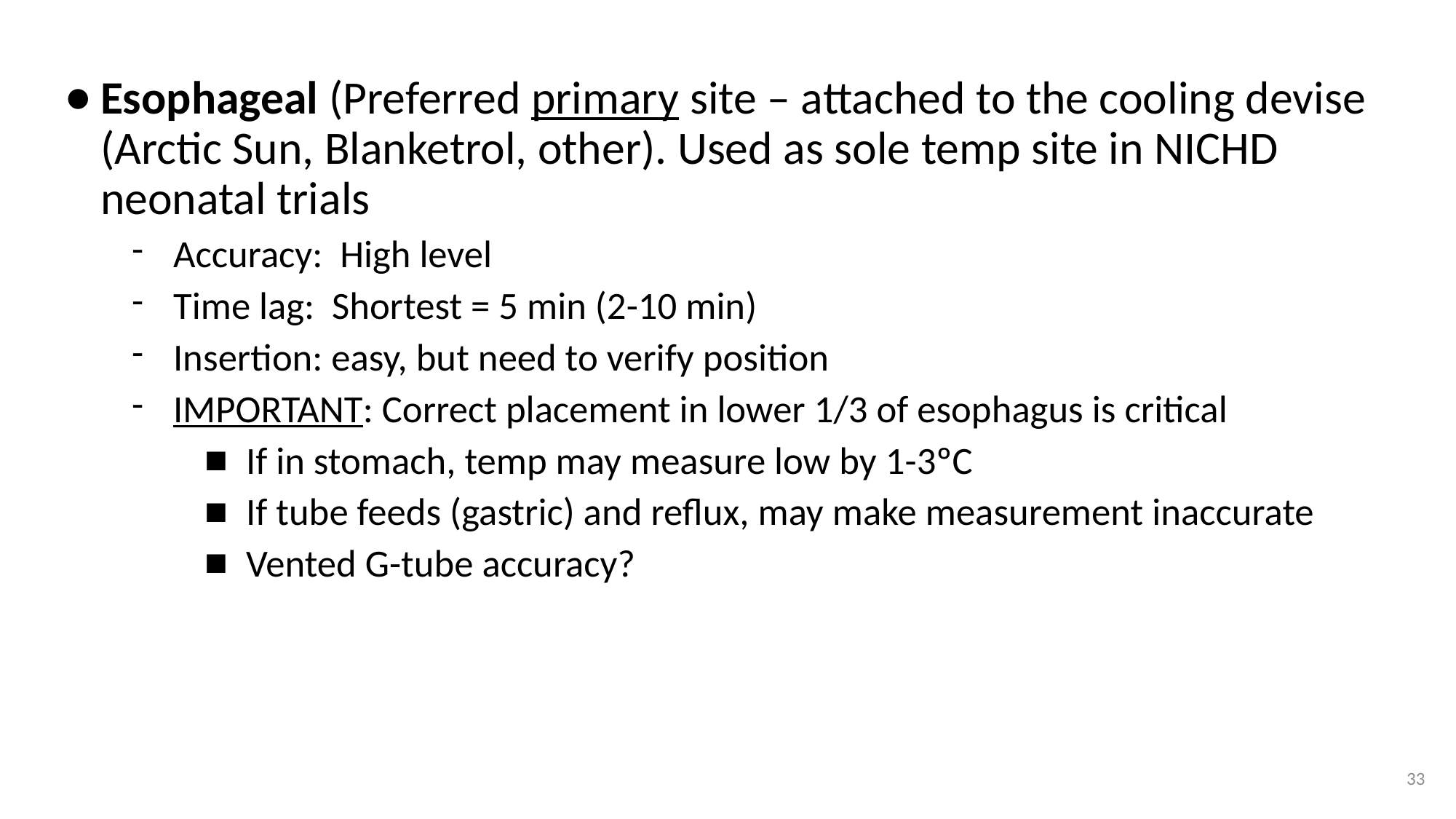

Esophageal (Preferred primary site – attached to the cooling devise (Arctic Sun, Blanketrol, other). Used as sole temp site in NICHD neonatal trials
Accuracy:  High level
Time lag:  Shortest = 5 min (2-10 min)
Insertion: easy, but need to verify position
IMPORTANT: Correct placement in lower 1/3 of esophagus is critical
If in stomach, temp may measure low by 1-3ºC
If tube feeds (gastric) and reflux, may make measurement inaccurate
Vented G-tube accuracy?
33